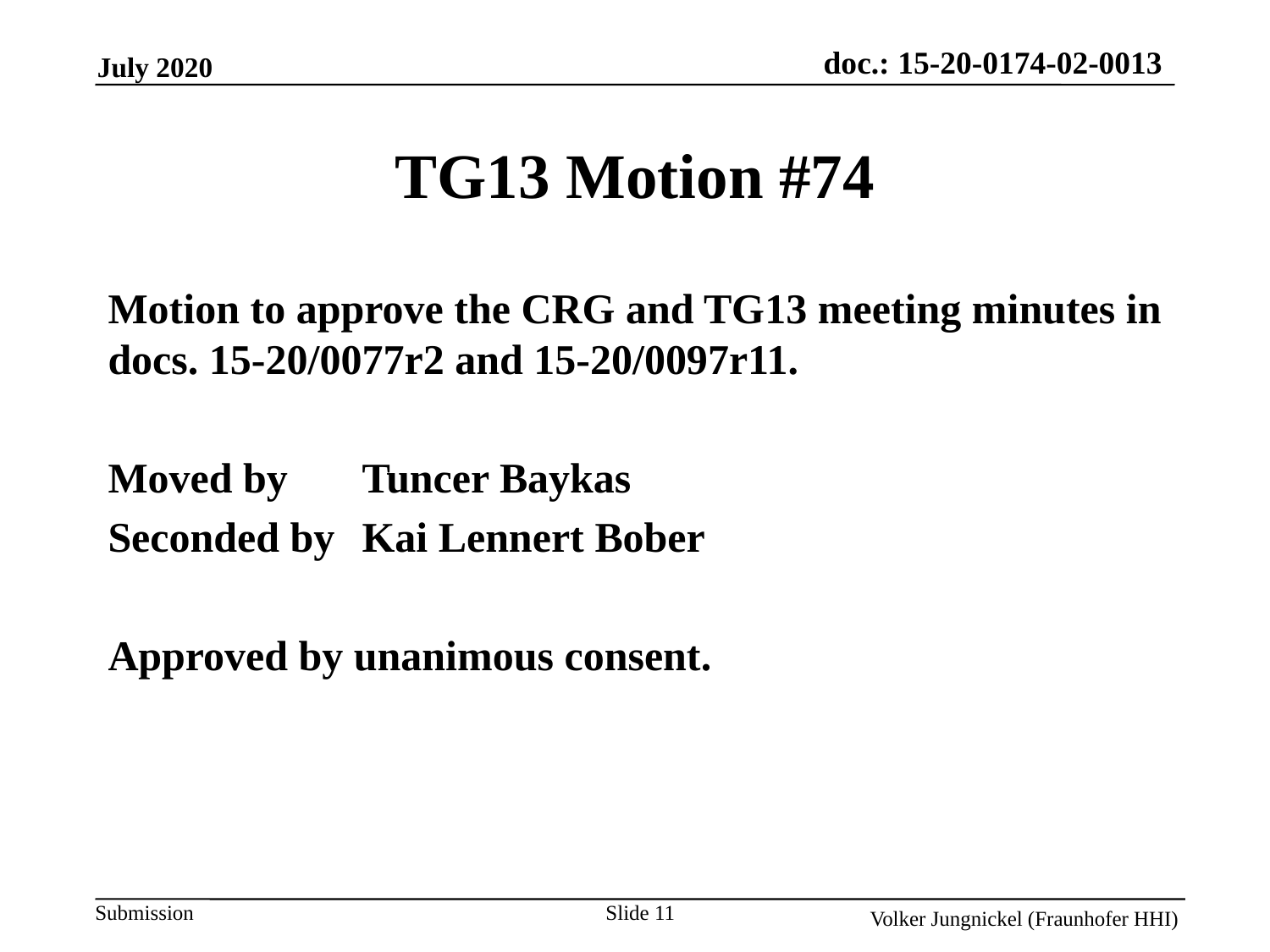

TG13 Motion #74
Motion to approve the CRG and TG13 meeting minutes in docs. 15-20/0077r2 and 15-20/0097r11.

Moved by  	Tuncer Baykas
Seconded by	Kai Lennert Bober

Approved by unanimous consent.

Slide 11
Volker Jungnickel (Fraunhofer HHI)